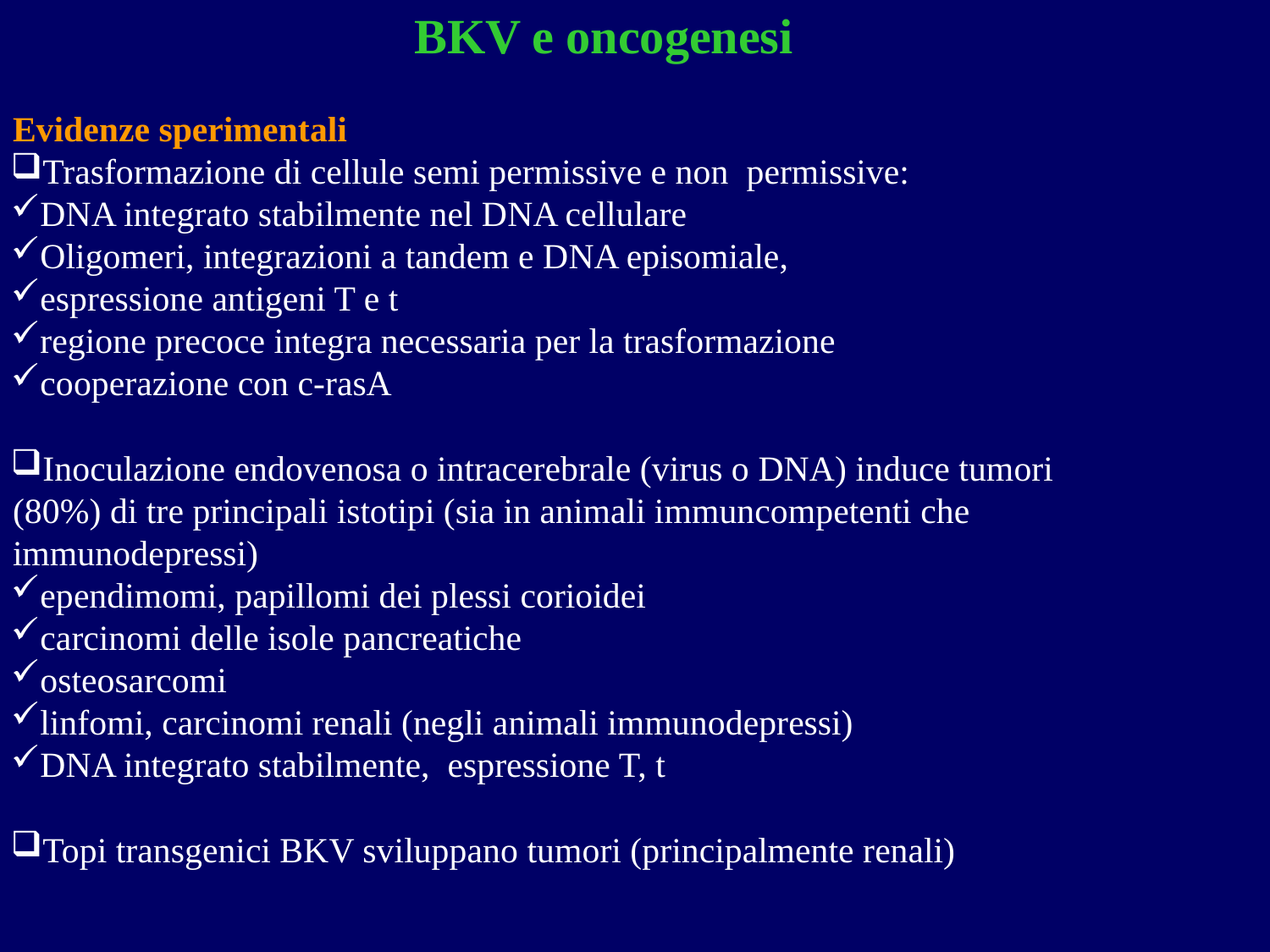

# BKV e oncogenesi
Evidenze sperimentali
Trasformazione di cellule semi permissive e non  permissive:
DNA integrato stabilmente nel DNA cellulare
Oligomeri, integrazioni a tandem e DNA episomiale,
espressione antigeni T e t
regione precoce integra necessaria per la trasformazione
cooperazione con c-rasA

Inoculazione endovenosa o intracerebrale (virus o DNA) induce tumori  (80%) di tre principali istotipi (sia in animali immuncompetenti che  immunodepressi)
ependimomi, papillomi dei plessi corioidei
carcinomi delle isole pancreatiche
osteosarcomi
linfomi, carcinomi renali (negli animali immunodepressi)
DNA integrato stabilmente,  espressione T, t

Topi transgenici BKV sviluppano tumori (principalmente renali)